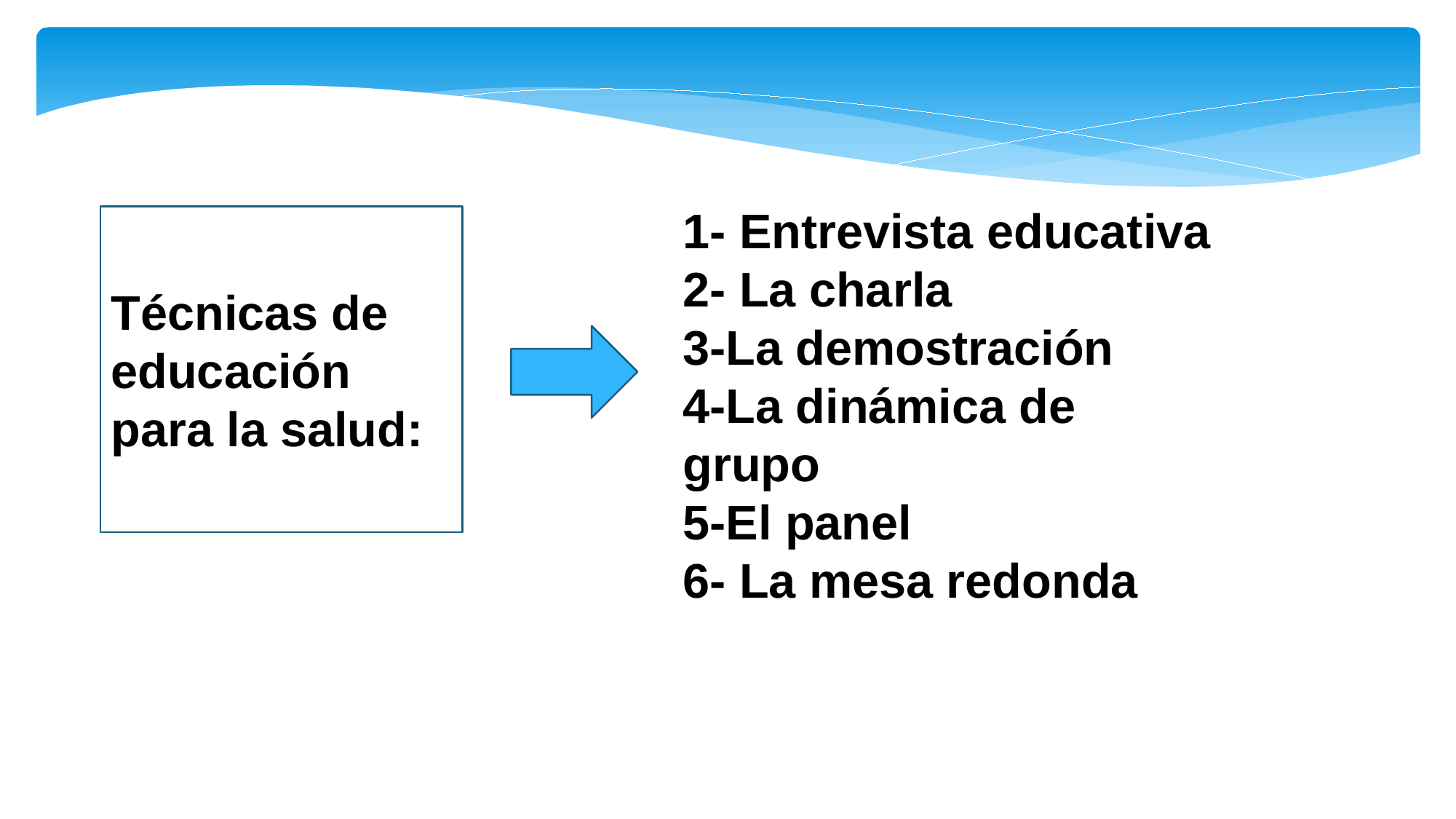

1- Entrevista educativa
2- La charla
3-La demostración
4-La dinámica de grupo
5-El panel
6- La mesa redonda

Técnicas de educación
para la salud: